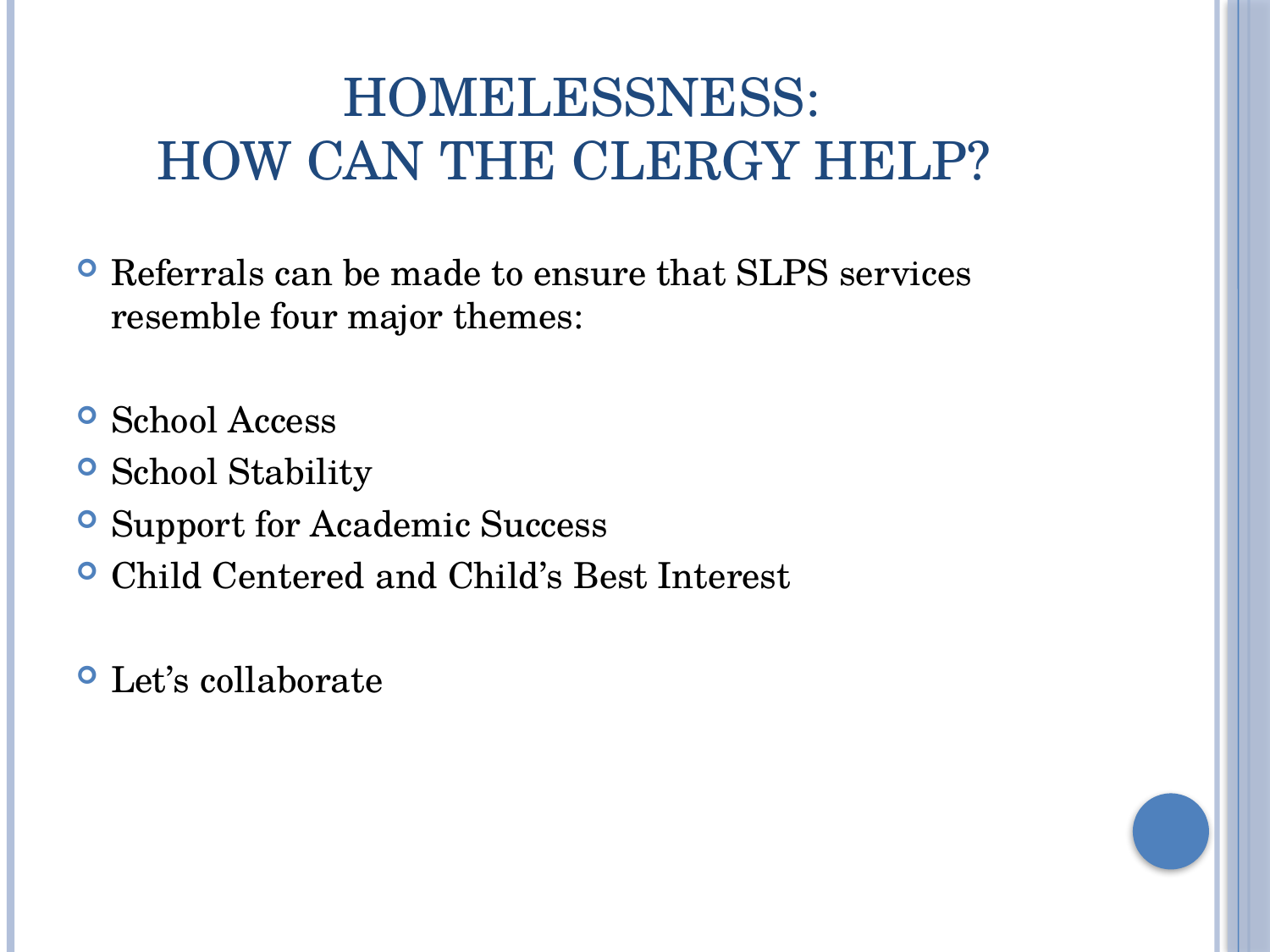

# Homelessness: How Can The Clergy Help?
Referrals can be made to ensure that SLPS services resemble four major themes:

School Access
School Stability
Support for Academic Success
Child Centered and Child’s Best Interest

Let’s collaborate